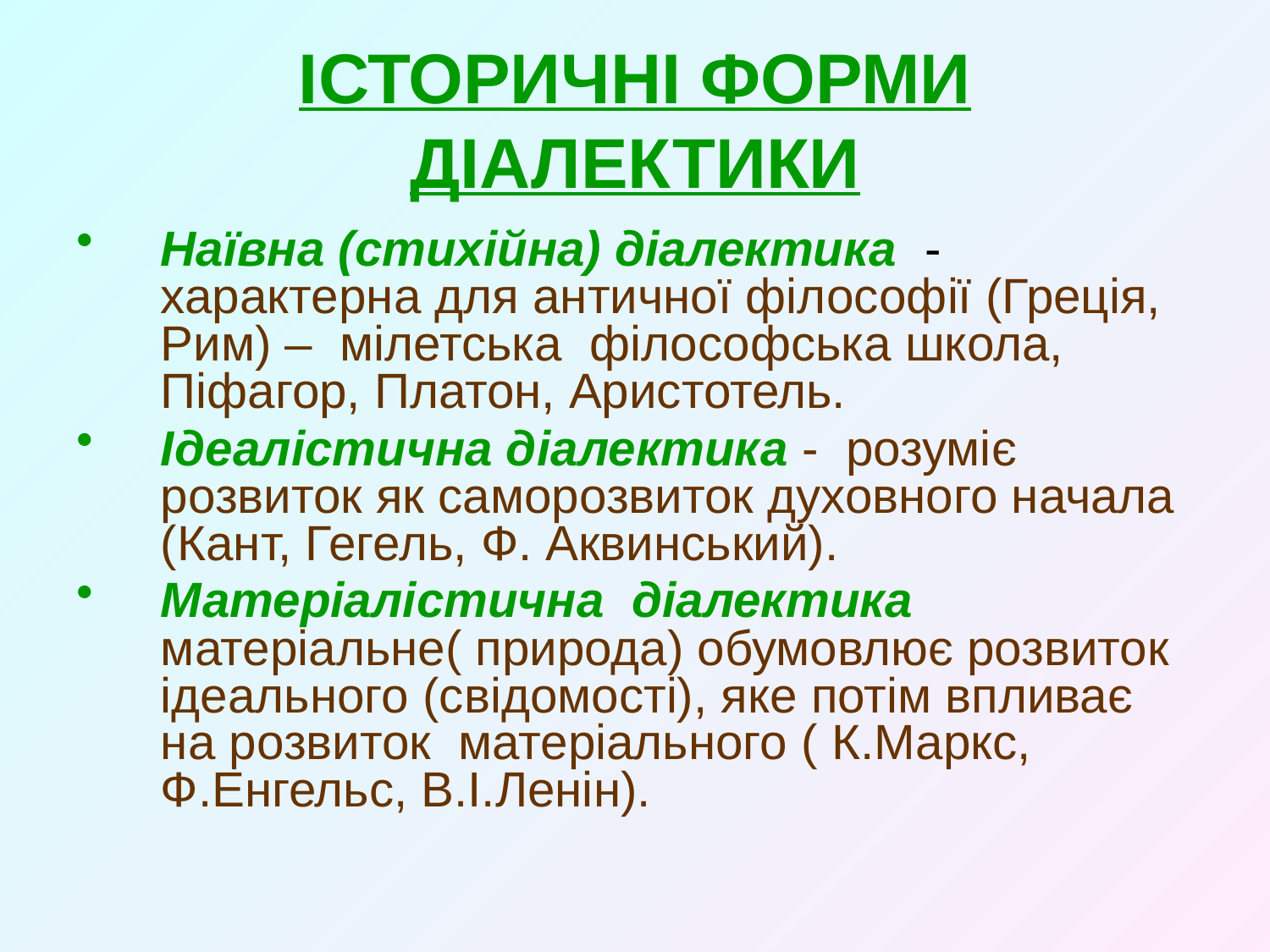

# ІСТОРИЧНІ ФОРМИ ДІАЛЕКТИКИ
Наївна (стихійна) діалектика  - характерна для античної філософії (Греція, Рим) –  мілетська  філософська школа, Піфагор, Платон, Аристотель.
Ідеалістична діалектика -  розуміє розвиток як саморозвиток духовного начала (Кант, Гегель, Ф. Аквинський).
Матеріалістична  діалектика матеріальне( природа) обумовлює розвиток  ідеального (свідомості), яке потім впливає на розвиток  матеріального ( К.Маркс, Ф.Енгельс, В.І.Ленін).